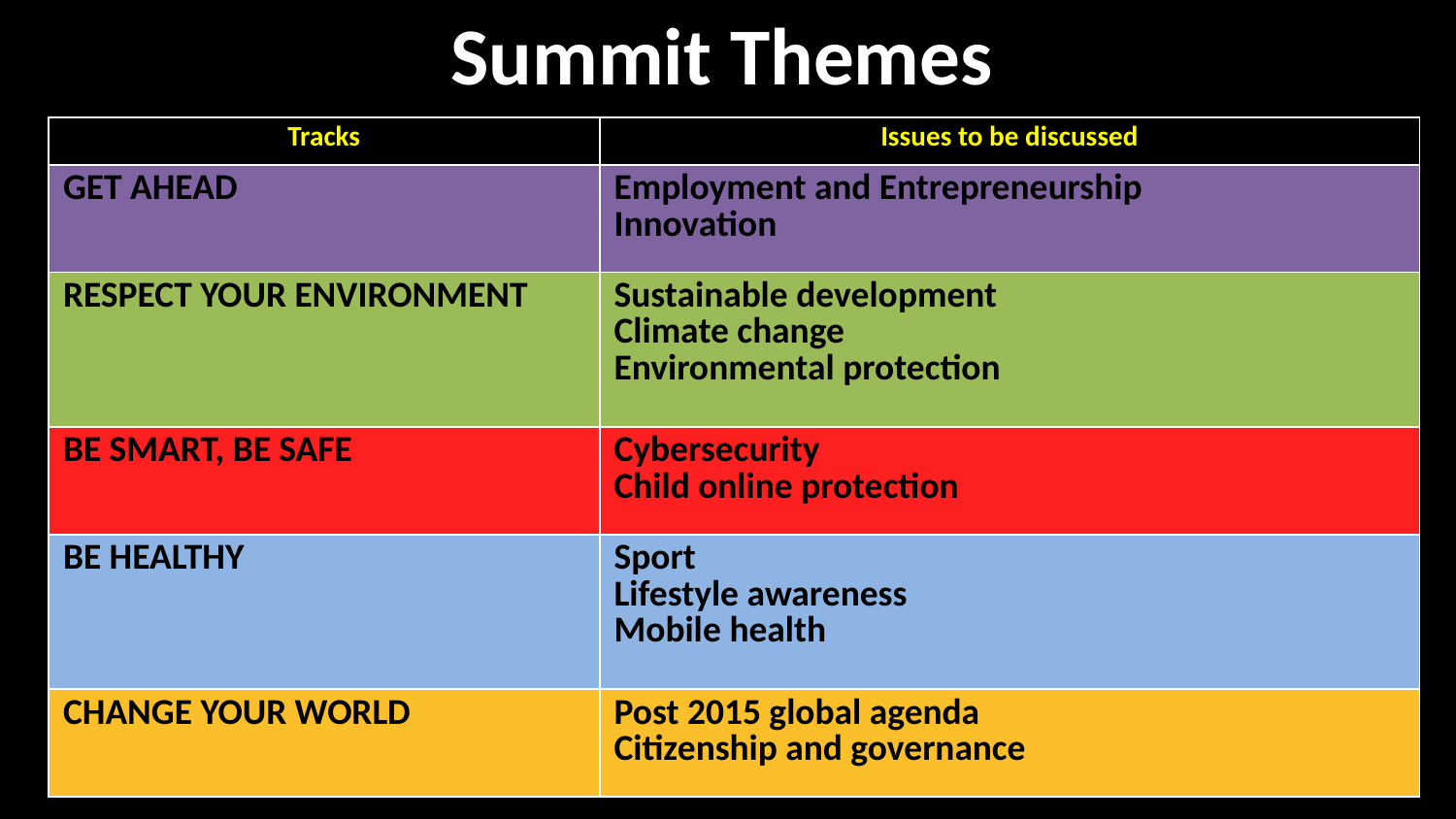

Summit Themes
| Tracks | Issues to be discussed |
| --- | --- |
| Get ahead | Employment and Entrepreneurship Innovation |
| Respect your environment | Sustainable development Climate change Environmental protection |
| Be smart, be safe | Cybersecurity Child online protection |
| Be healthy | Sport Lifestyle awareness Mobile health |
| Change your world | Post 2015 global agenda Citizenship and governance |